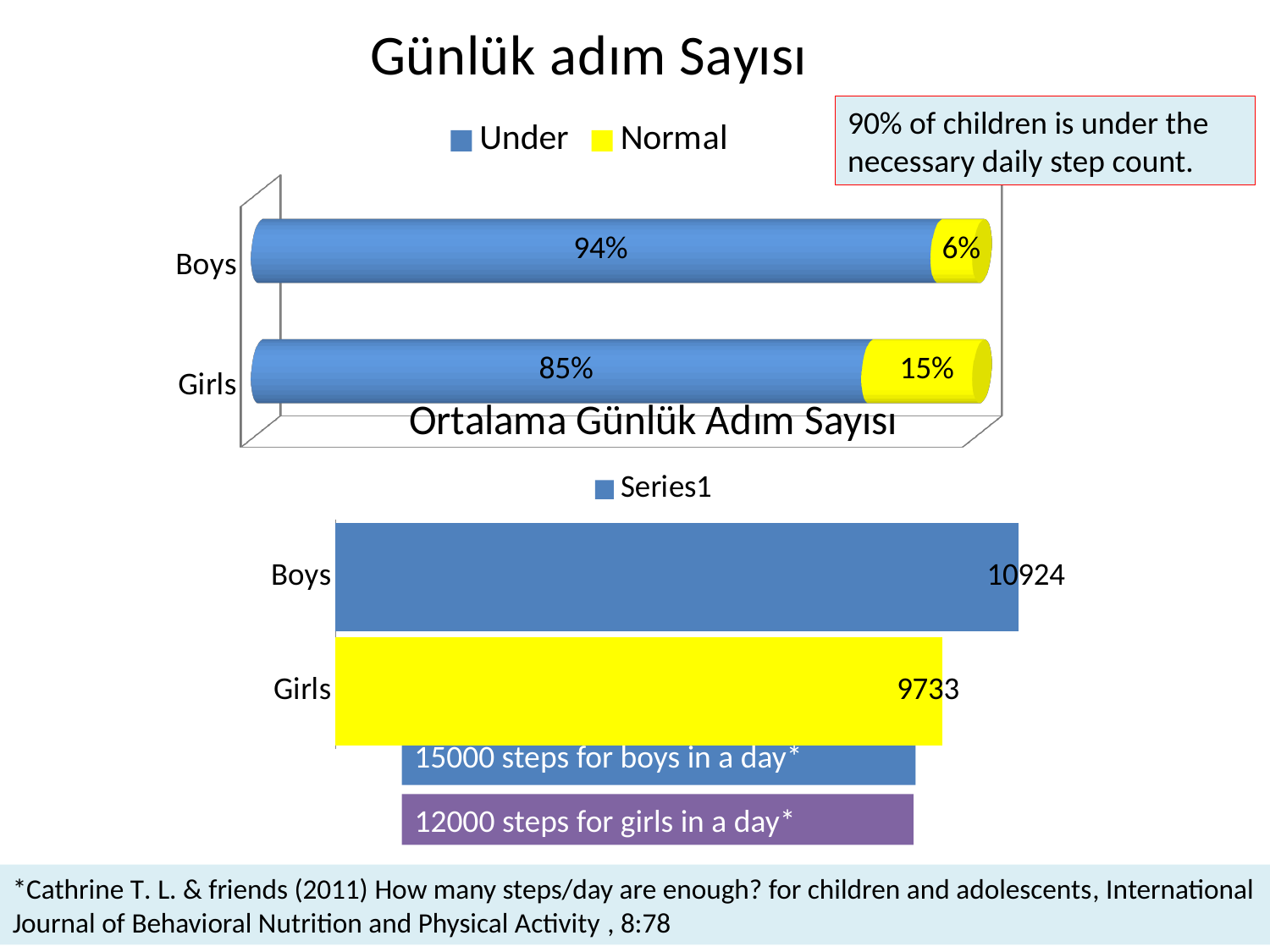

[unsupported chart]

90% of children is under the necessary daily step count.

### Chart: Ortalama Günlük Adım Sayısı

| Category |  |
|---|---|
| Boys | 10924.0 |
| Girls | 9733.0 |
15000 steps for boys in a day*
12000 steps for girls in a day*
*Cathrine T. L. & friends (2011) How many steps/day are enough? for children and adolescents, International Journal of Behavioral Nutrition and Physical Activity , 8:78